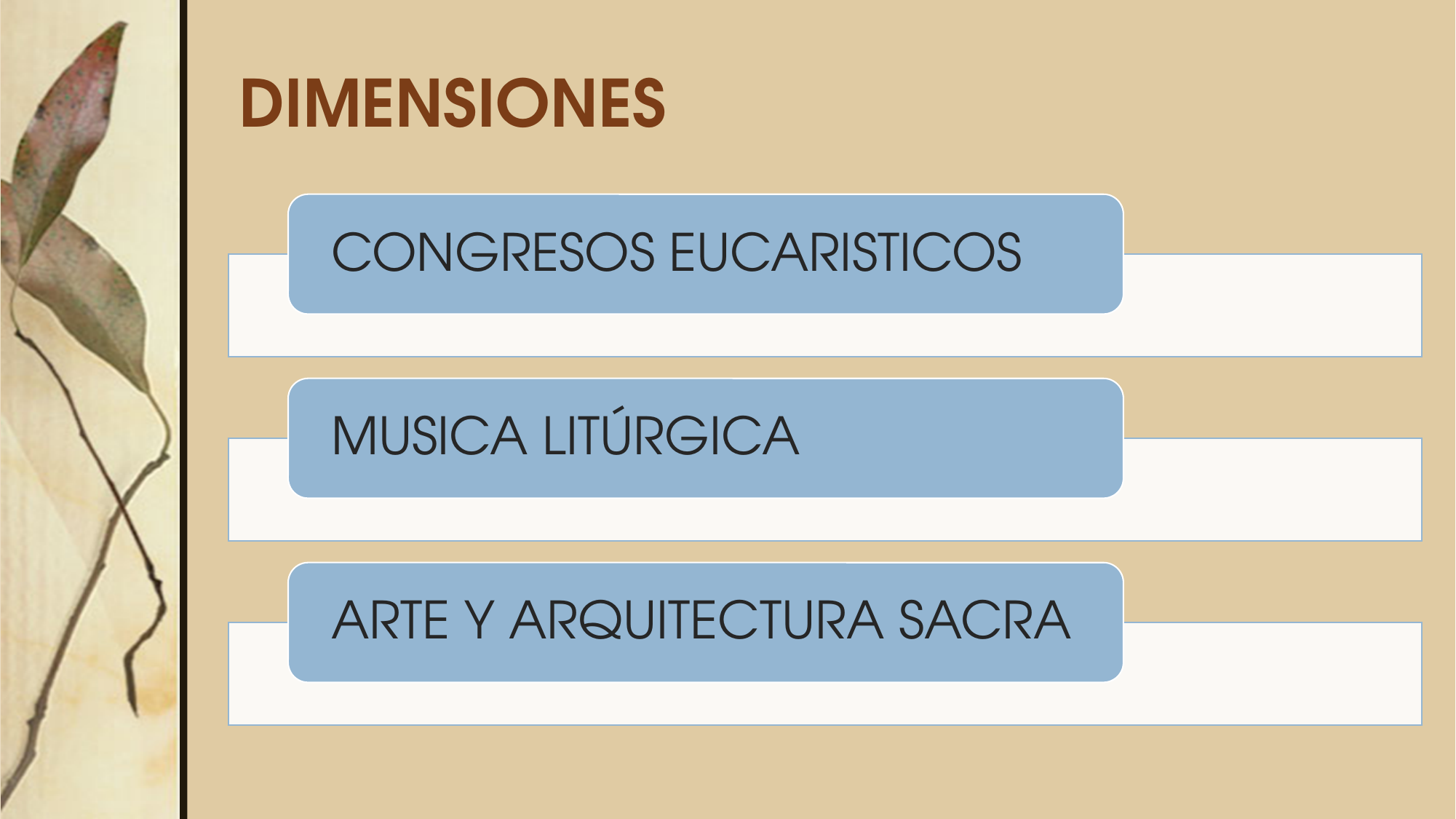

# DIMENSIONES
CONGRESOS EUCARISTICOS
MUSICA LITÚRGICA
ARTE Y ARQUITECTURA SACRA